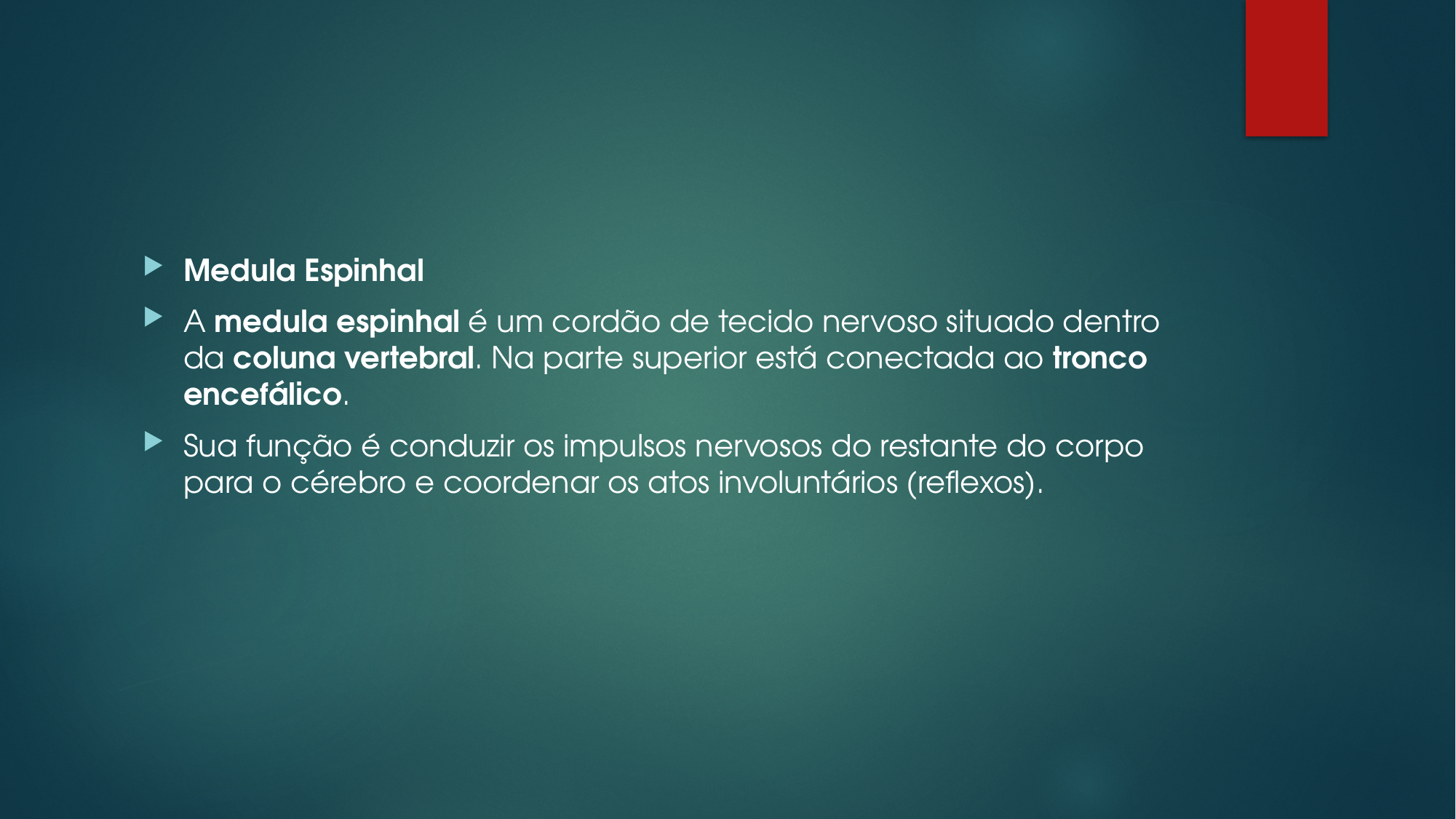

#
Medula Espinhal
A medula espinhal é um cordão de tecido nervoso situado dentro da coluna vertebral. Na parte superior está conectada ao tronco encefálico.
Sua função é conduzir os impulsos nervosos do restante do corpo para o cérebro e coordenar os atos involuntários (reflexos).